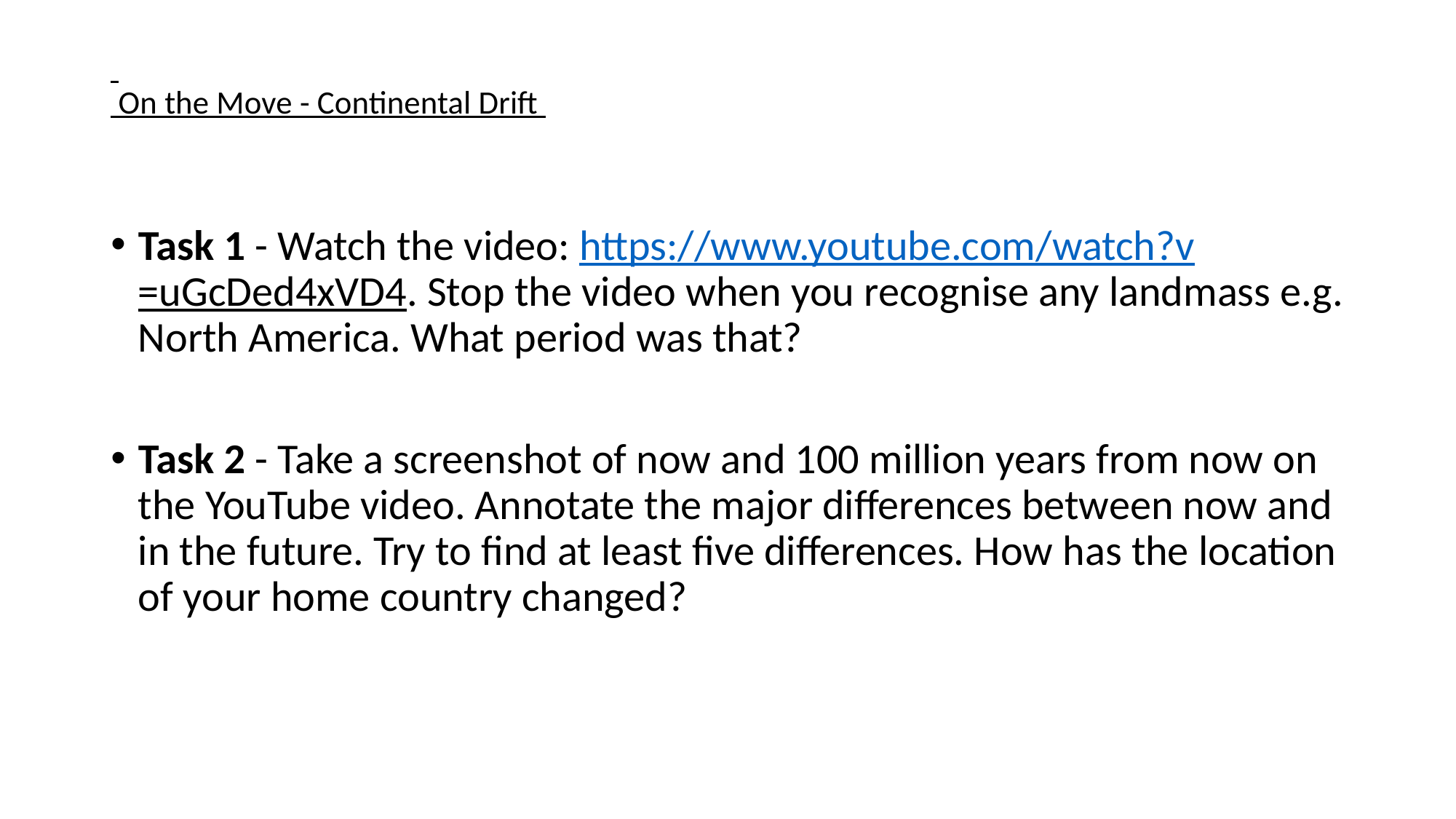

# On the Move - Continental Drift
Task 1 - Watch the video: https://www.youtube.com/watch?v=uGcDed4xVD4. Stop the video when you recognise any landmass e.g. North America. What period was that?

Task 2 - Take a screenshot of now and 100 million years from now on the YouTube video. Annotate the major differences between now and in the future. Try to find at least five differences. How has the location of your home country changed?